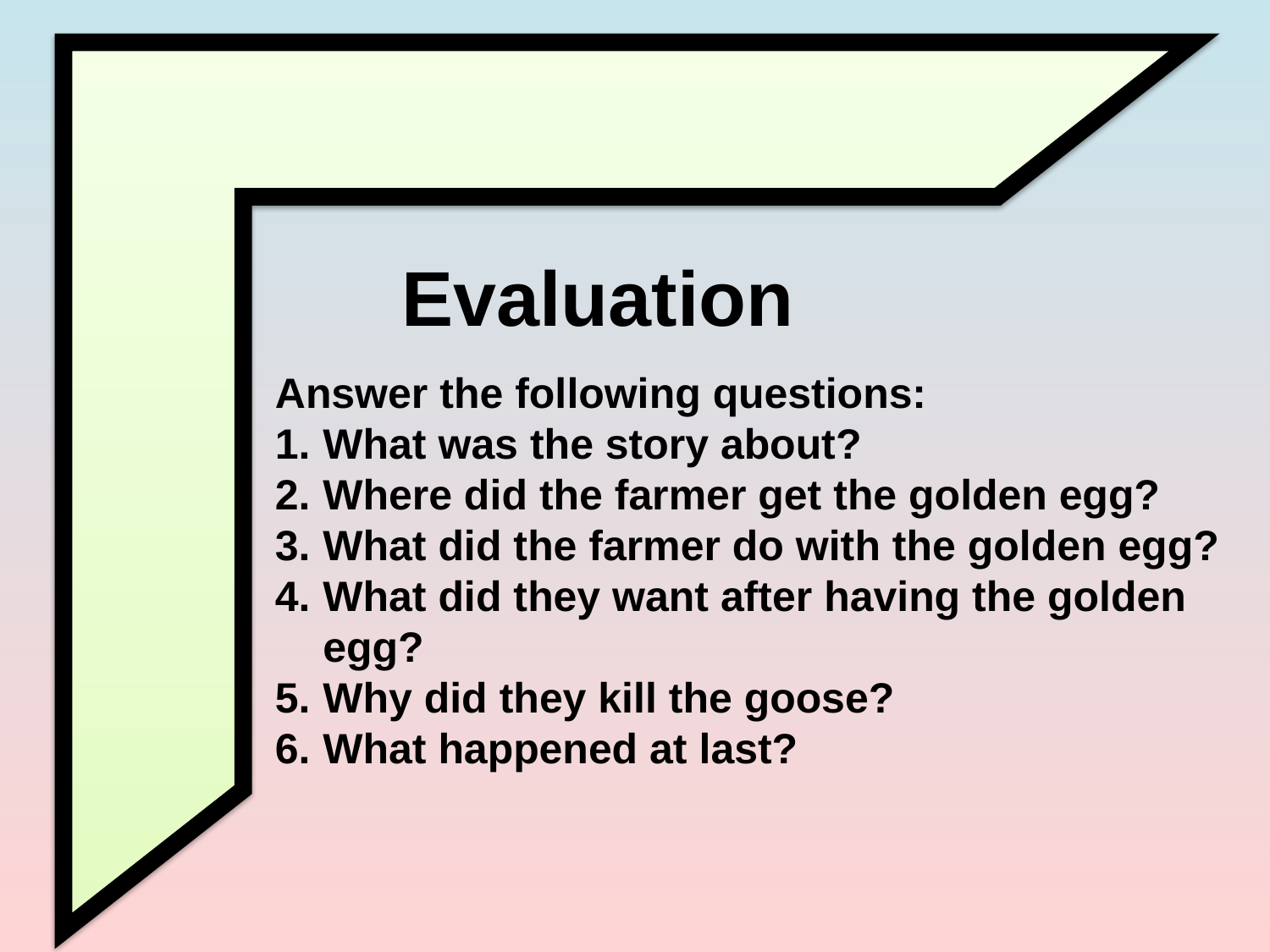

Evaluation
Answer the following questions:
What was the story about?
Where did the farmer get the golden egg?
What did the farmer do with the golden egg?
What did they want after having the golden egg?
Why did they kill the goose?
What happened at last?